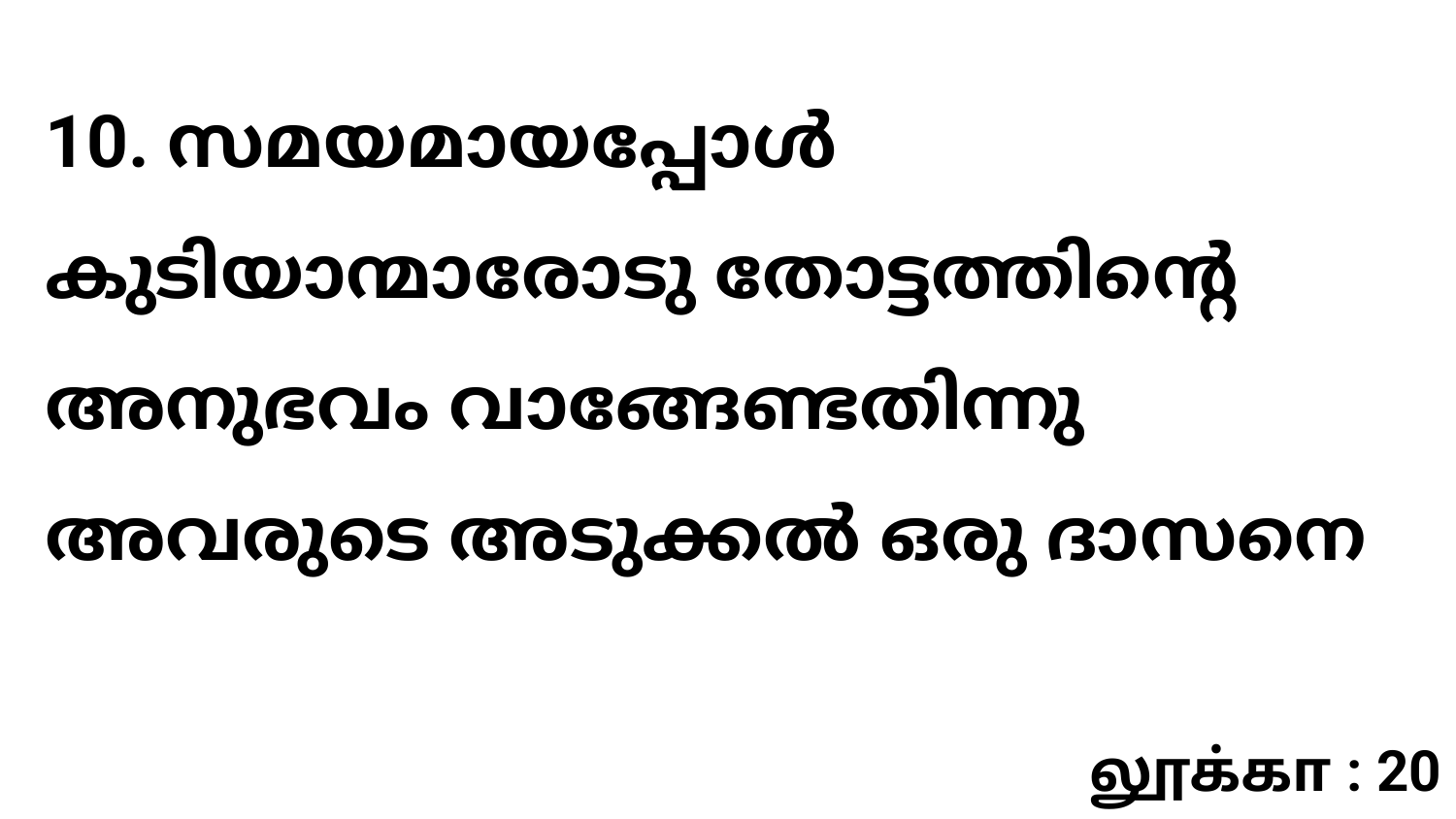

10. സമയമായപ്പോൾ കുടിയാന്മാരോടു തോട്ടത്തിന്റെ അനുഭവം വാങ്ങേണ്ടതിന്നു അവരുടെ അടുക്കൽ ഒരു ദാസനെ
லூக்கா : 20